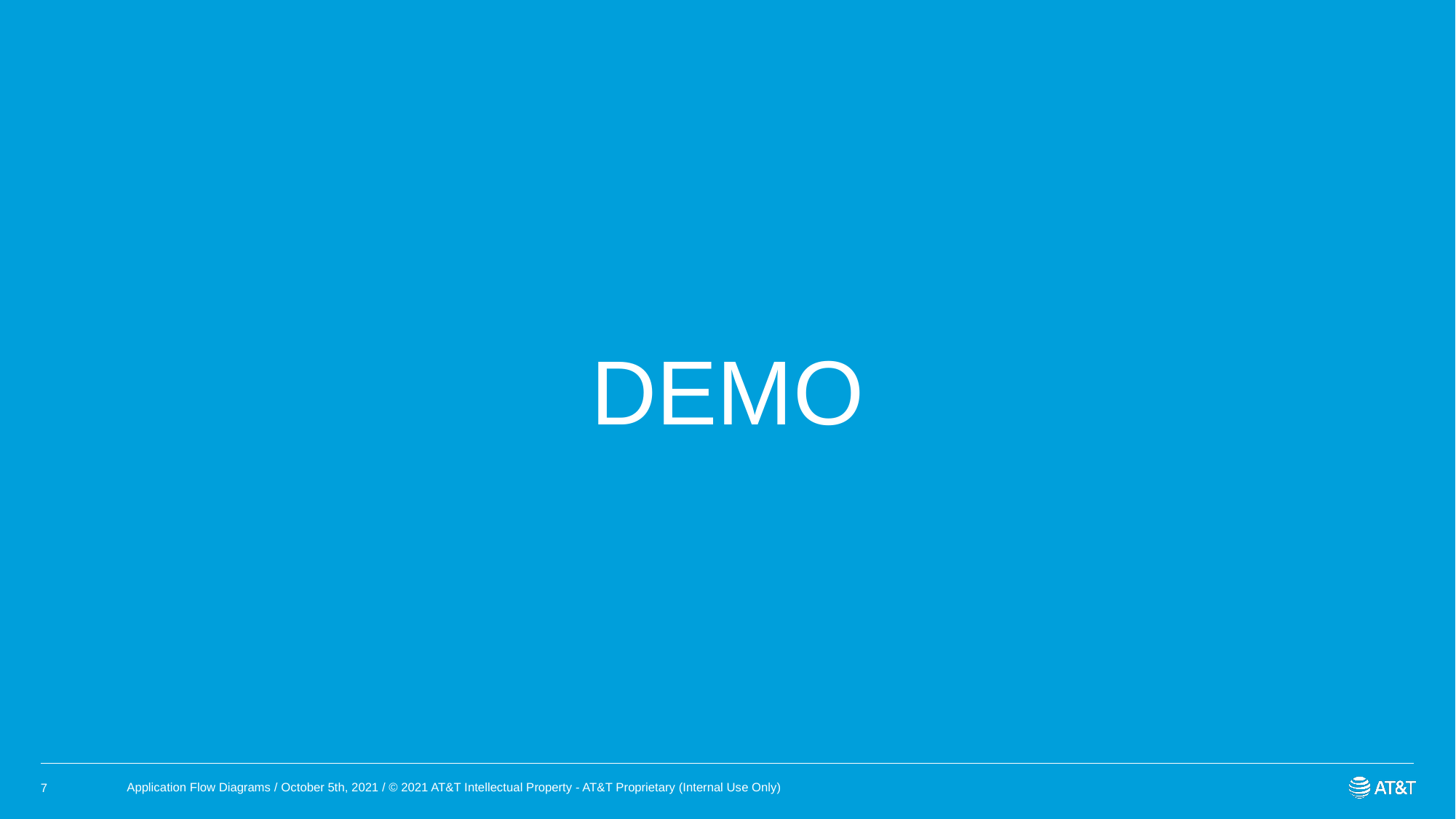

# DEMO
7
Application Flow Diagrams / October 5th, 2021 / © 2021 AT&T Intellectual Property - AT&T Proprietary (Internal Use Only)